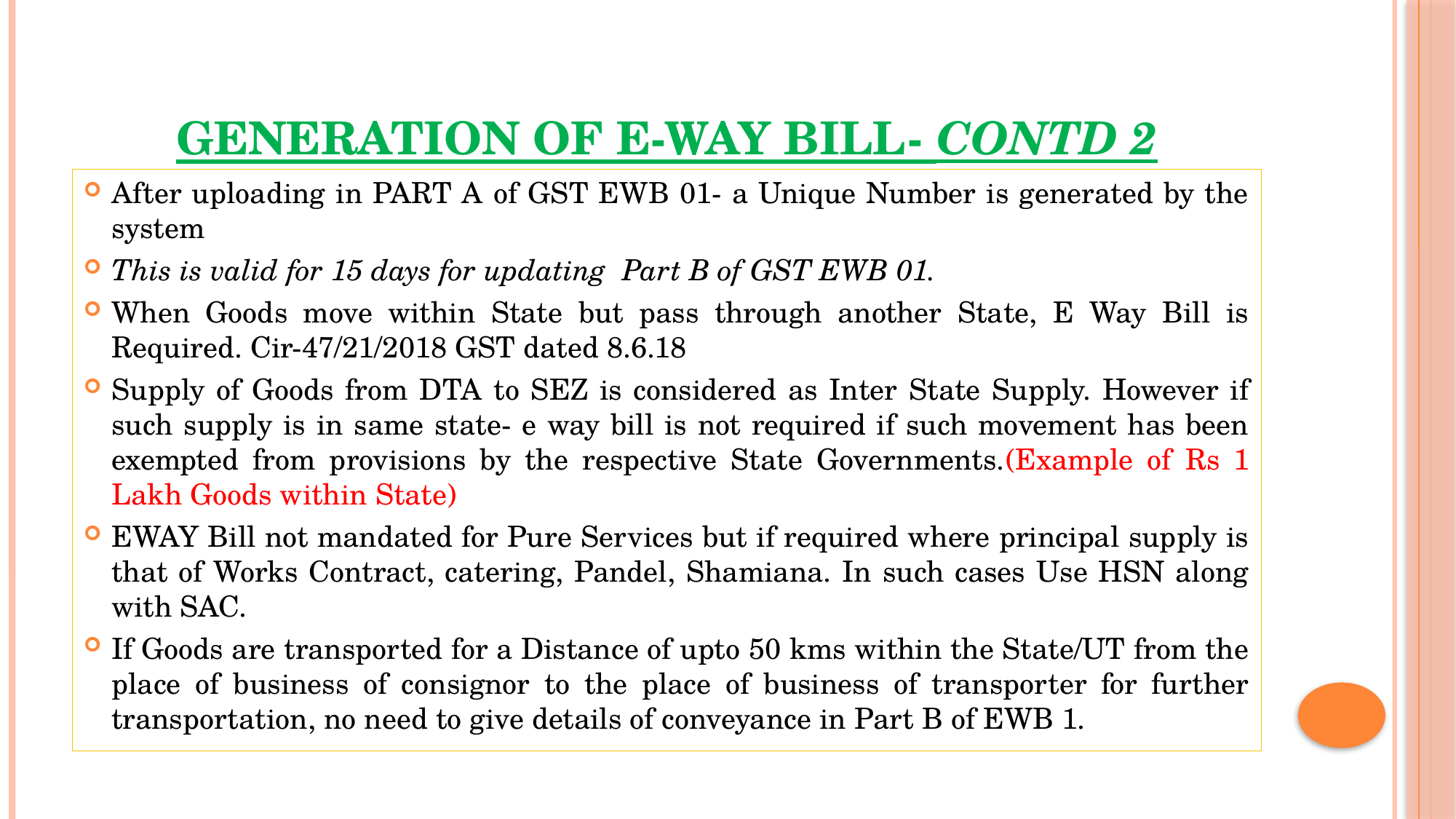

# GENERATION OF E-WAY BILL- Contd 2
After uploading in PART A of GST EWB 01- a Unique Number is generated by the system
This is valid for 15 days for updating  Part B of GST EWB 01.
When Goods move within State but pass through another State, E Way Bill is Required. Cir-47/21/2018 GST dated 8.6.18
Supply of Goods from DTA to SEZ is considered as Inter State Supply. However if such supply is in same state- e way bill is not required if such movement has been exempted from provisions by the respective State Governments.(Example of Rs 1 Lakh Goods within State)
EWAY Bill not mandated for Pure Services but if required where principal supply is that of Works Contract, catering, Pandel, Shamiana. In such cases Use HSN along with SAC.
If Goods are transported for a Distance of upto 50 kms within the State/UT from the place of business of consignor to the place of business of transporter for further transportation, no need to give details of conveyance in Part B of EWB 1.